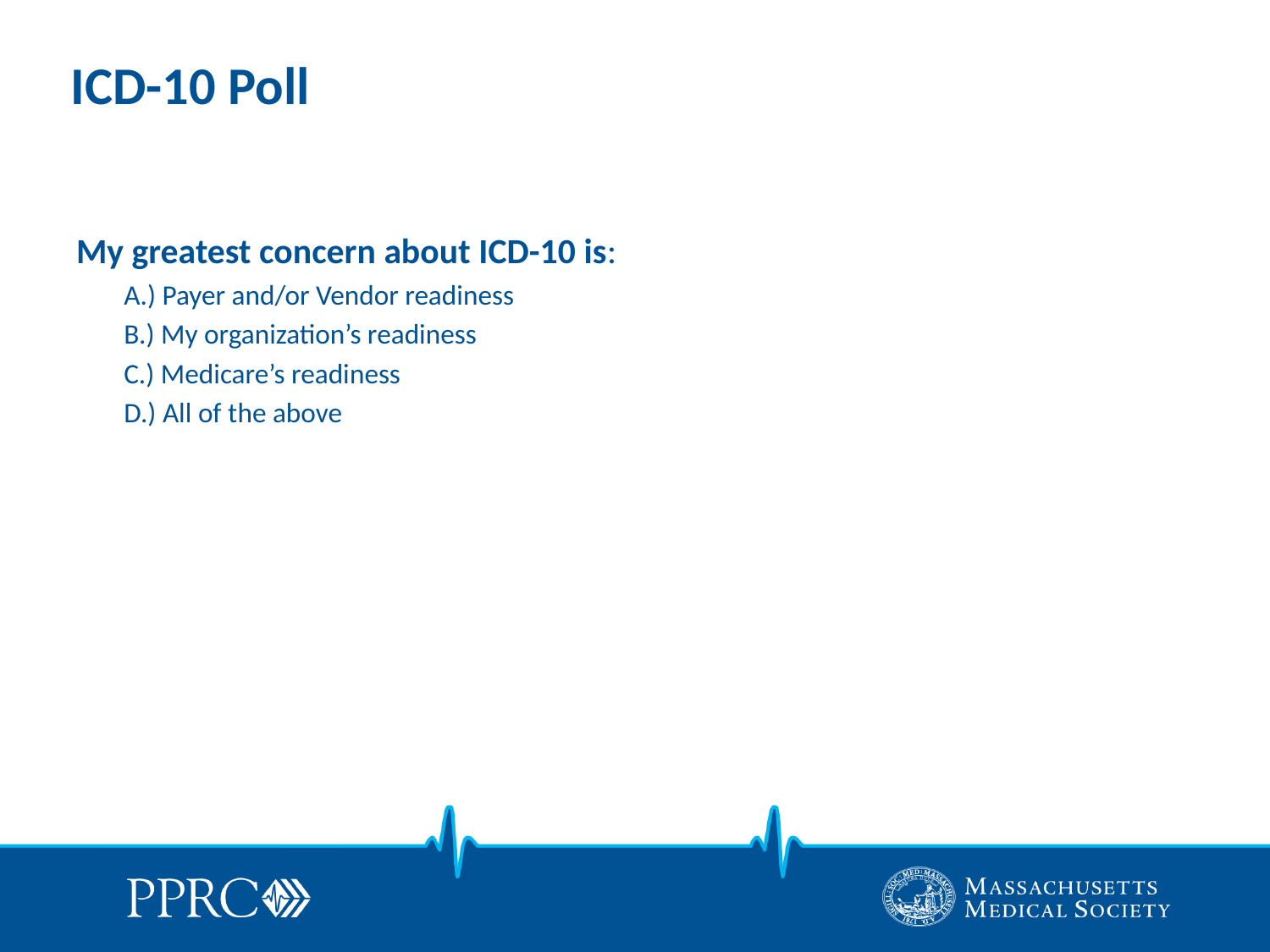

# ICD-10 Poll
My greatest concern about ICD-10 is:
A.) Payer and/or Vendor readiness
B.) My organization’s readiness
C.) Medicare’s readiness
D.) All of the above